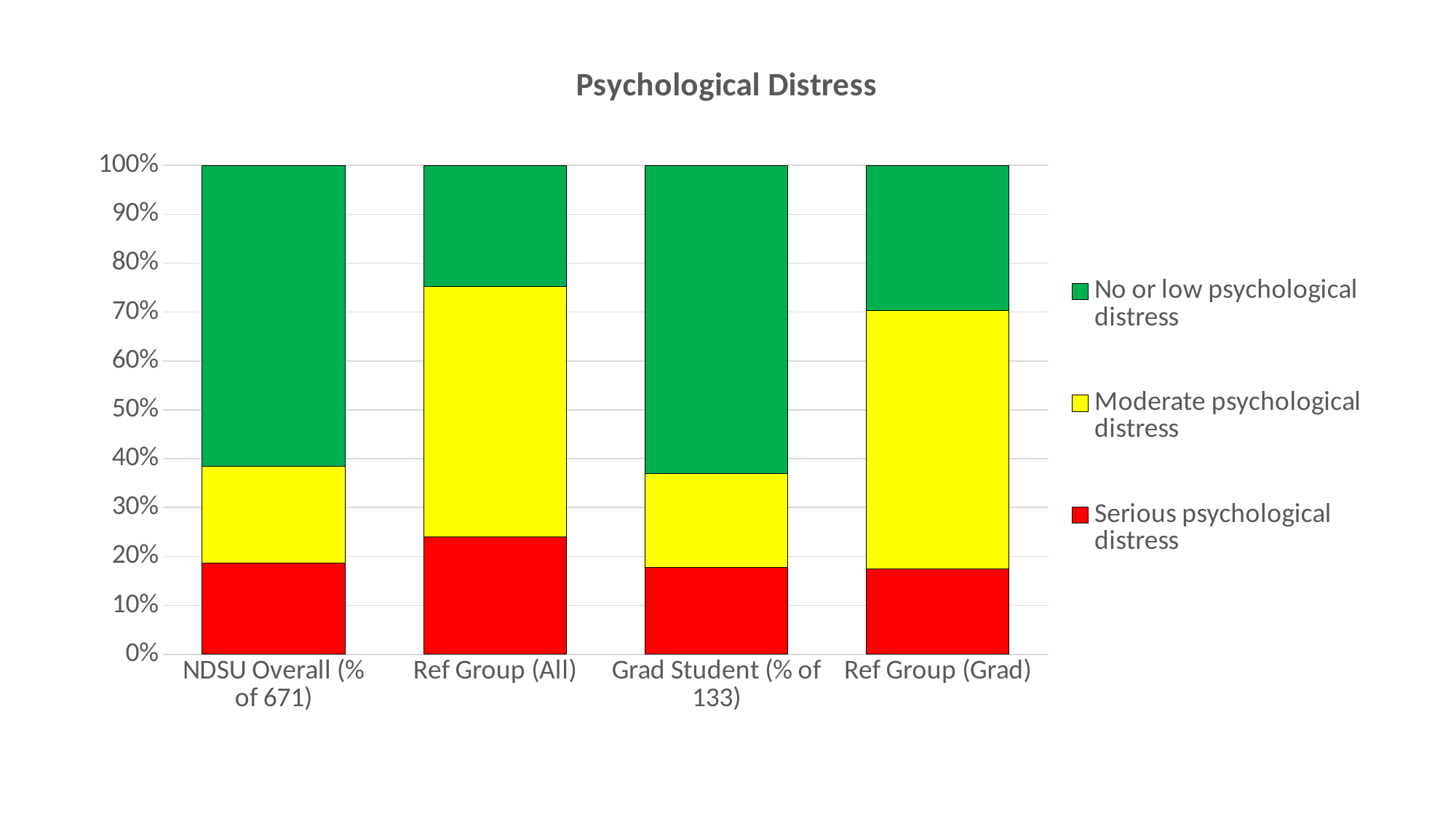

### Chart: Psychological Distress

| Category | Serious psychological distress | Moderate psychological distress | No or low psychological distress |
|---|---|---|---|
| NDSU Overall (% of 671) | 0.186 | 0.199 | 0.615 |
| Ref Group (All) | 0.24 | 0.512 | 0.248 |
| Grad Student (% of 133) | 0.177 | 0.192 | 0.631 |
| Ref Group (Grad) | 0.174 | 0.529 | 0.297 |